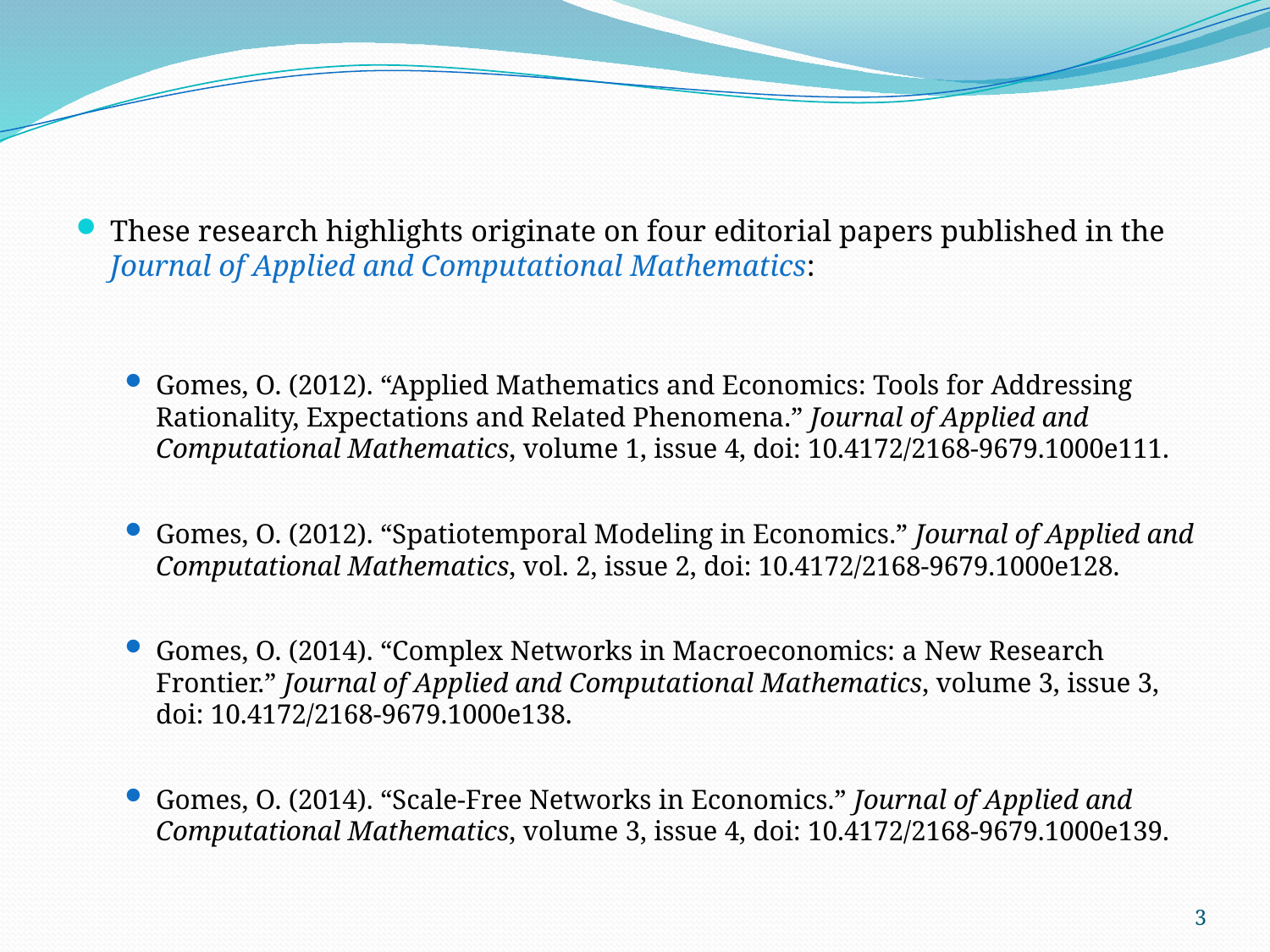

These research highlights originate on four editorial papers published in the Journal of Applied and Computational Mathematics:

Gomes, O. (2012). “Applied Mathematics and Economics: Tools for Addressing Rationality, Expectations and Related Phenomena.” Journal of Applied and Computational Mathematics, volume 1, issue 4, doi: 10.4172/2168-9679.1000e111.

Gomes, O. (2012). “Spatiotemporal Modeling in Economics.” Journal of Applied and Computational Mathematics, vol. 2, issue 2, doi: 10.4172/2168-9679.1000e128.

Gomes, O. (2014). “Complex Networks in Macroeconomics: a New Research Frontier.” Journal of Applied and Computational Mathematics, volume 3, issue 3, doi: 10.4172/2168-9679.1000e138.

Gomes, O. (2014). “Scale-Free Networks in Economics.” Journal of Applied and Computational Mathematics, volume 3, issue 4, doi: 10.4172/2168-9679.1000e139.

3